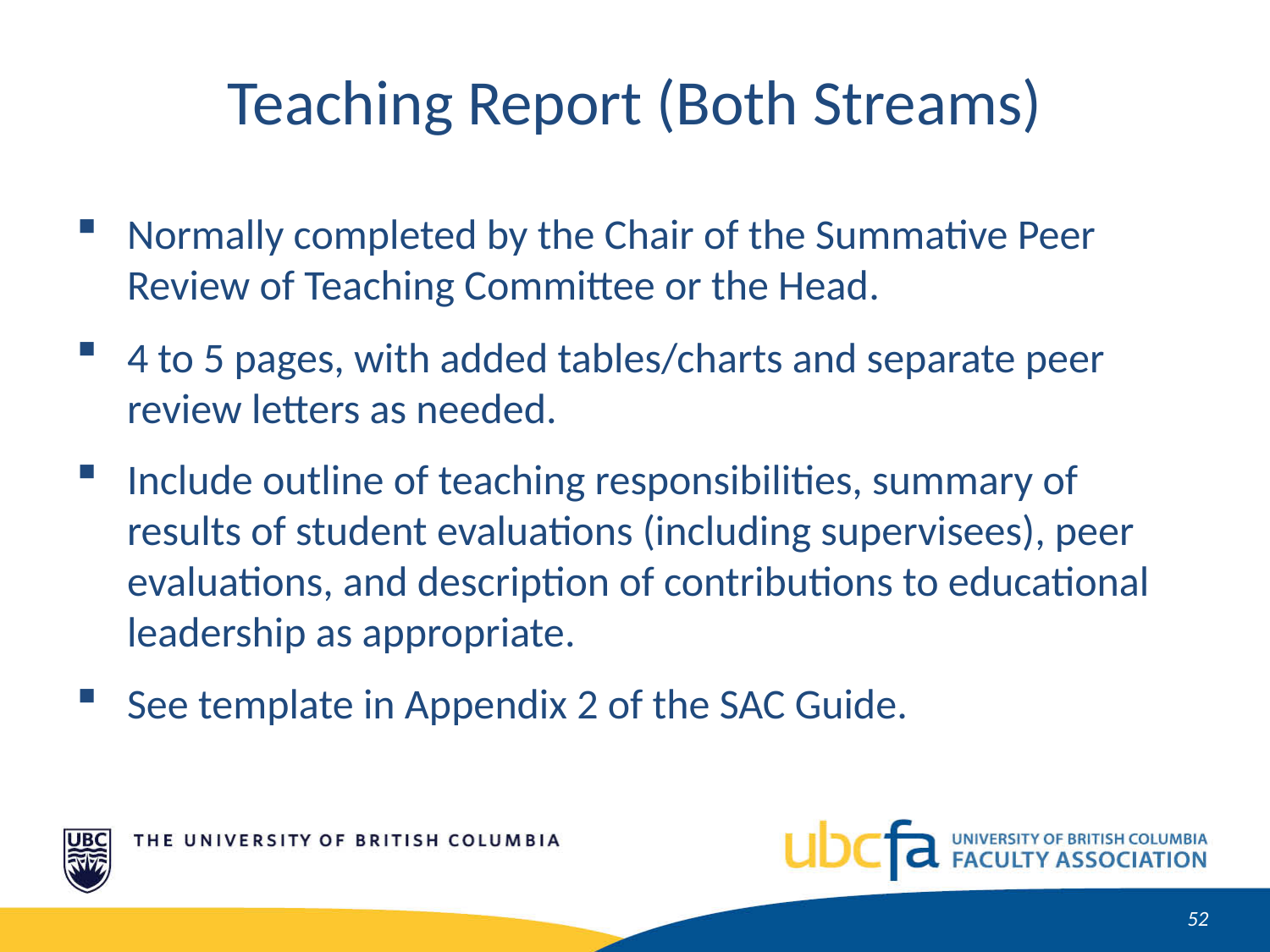

Teaching Report (Both Streams)
Normally completed by the Chair of the Summative Peer Review of Teaching Committee or the Head.
4 to 5 pages, with added tables/charts and separate peer review letters as needed.
Include outline of teaching responsibilities, summary of results of student evaluations (including supervisees), peer evaluations, and description of contributions to educational leadership as appropriate.
See template in Appendix 2 of the SAC Guide.
52